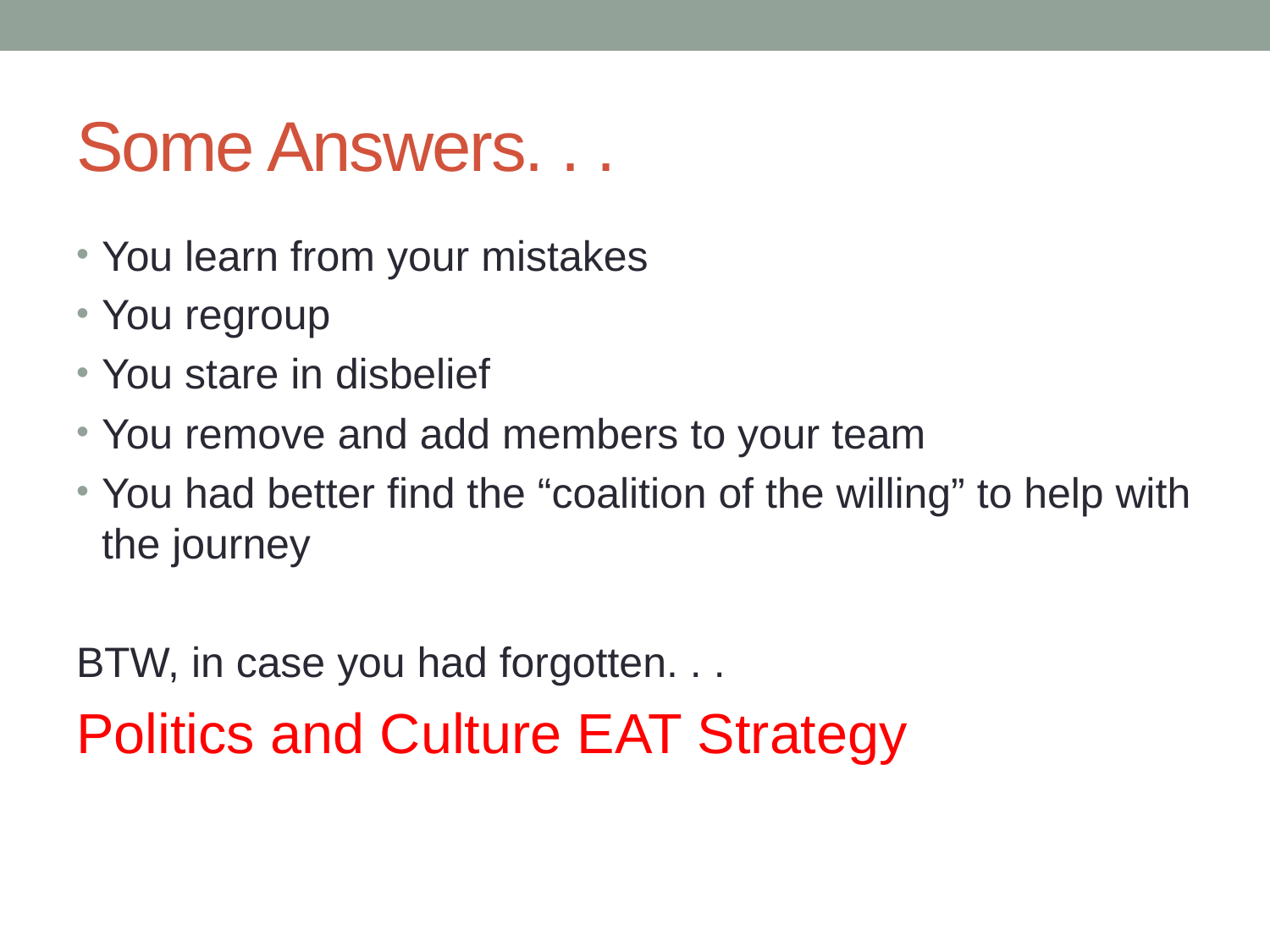

# Some Answers. . .
You learn from your mistakes
You regroup
You stare in disbelief
You remove and add members to your team
You had better find the “coalition of the willing” to help with the journey

BTW, in case you had forgotten. . .
Politics and Culture EAT Strategy